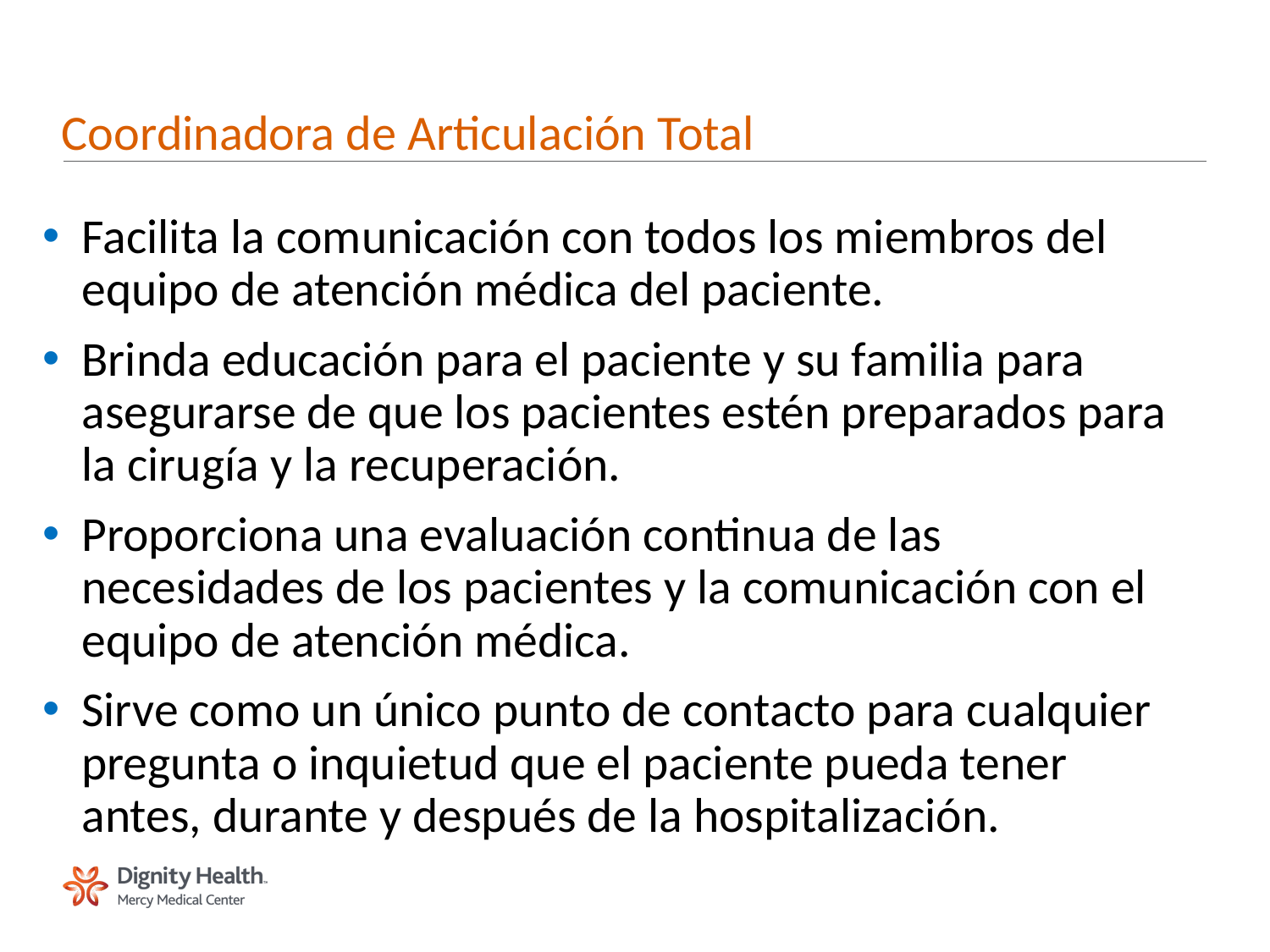

# Coordinadora de Articulación Total
Facilita la comunicación con todos los miembros del equipo de atención médica del paciente.
Brinda educación para el paciente y su familia para asegurarse de que los pacientes estén preparados para la cirugía y la recuperación.
Proporciona una evaluación continua de las necesidades de los pacientes y la comunicación con el equipo de atención médica.
Sirve como un único punto de contacto para cualquier pregunta o inquietud que el paciente pueda tener antes, durante y después de la hospitalización.